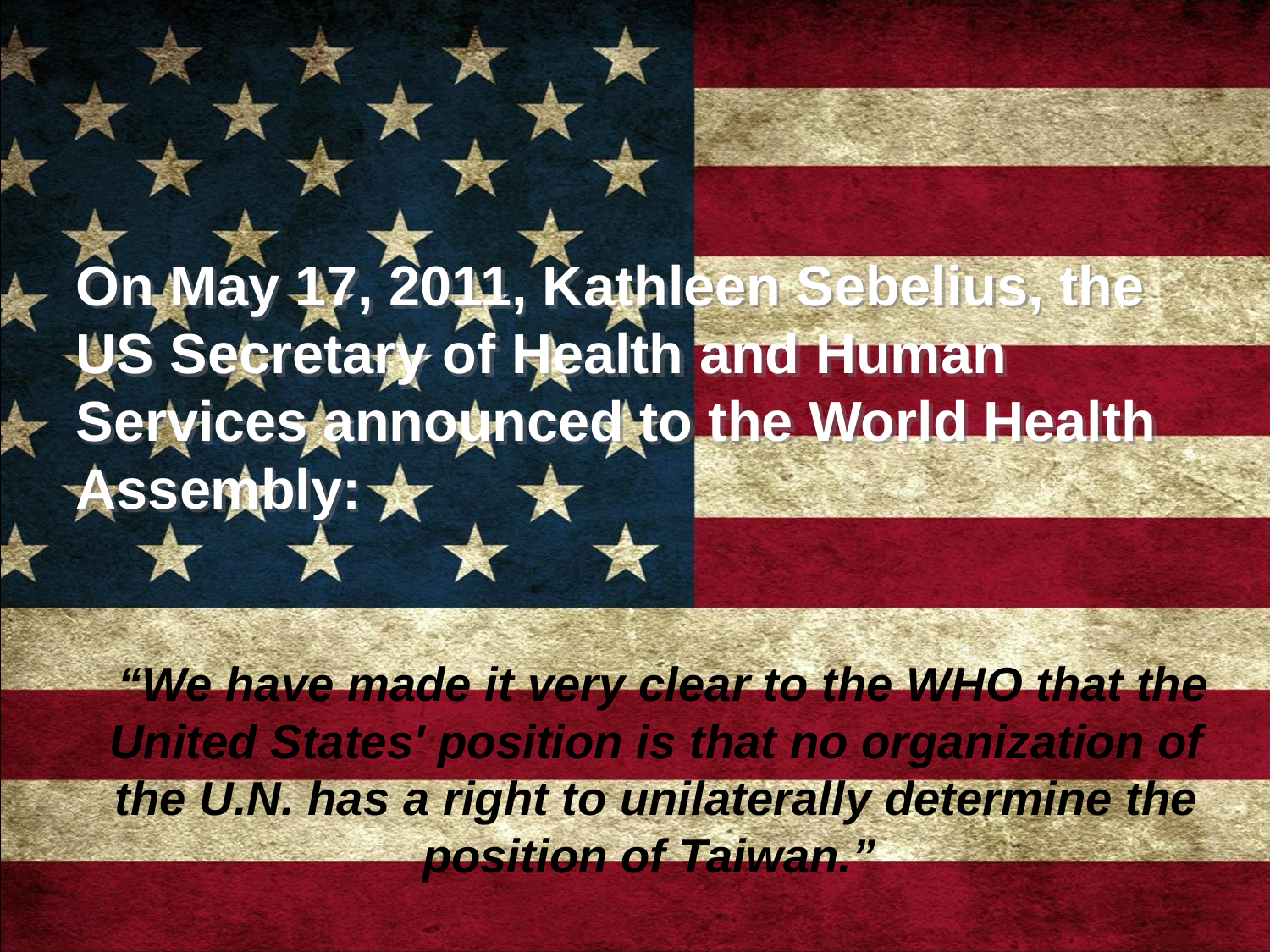

On May 17, 2011, Kathleen Sebelius, the US Secretary of Health and Human Services announced to the World Health Assembly:
 “We have made it very clear to the WHO that the United States' position is that no organization of the U.N. has a right to unilaterally determine the position of Taiwan.”